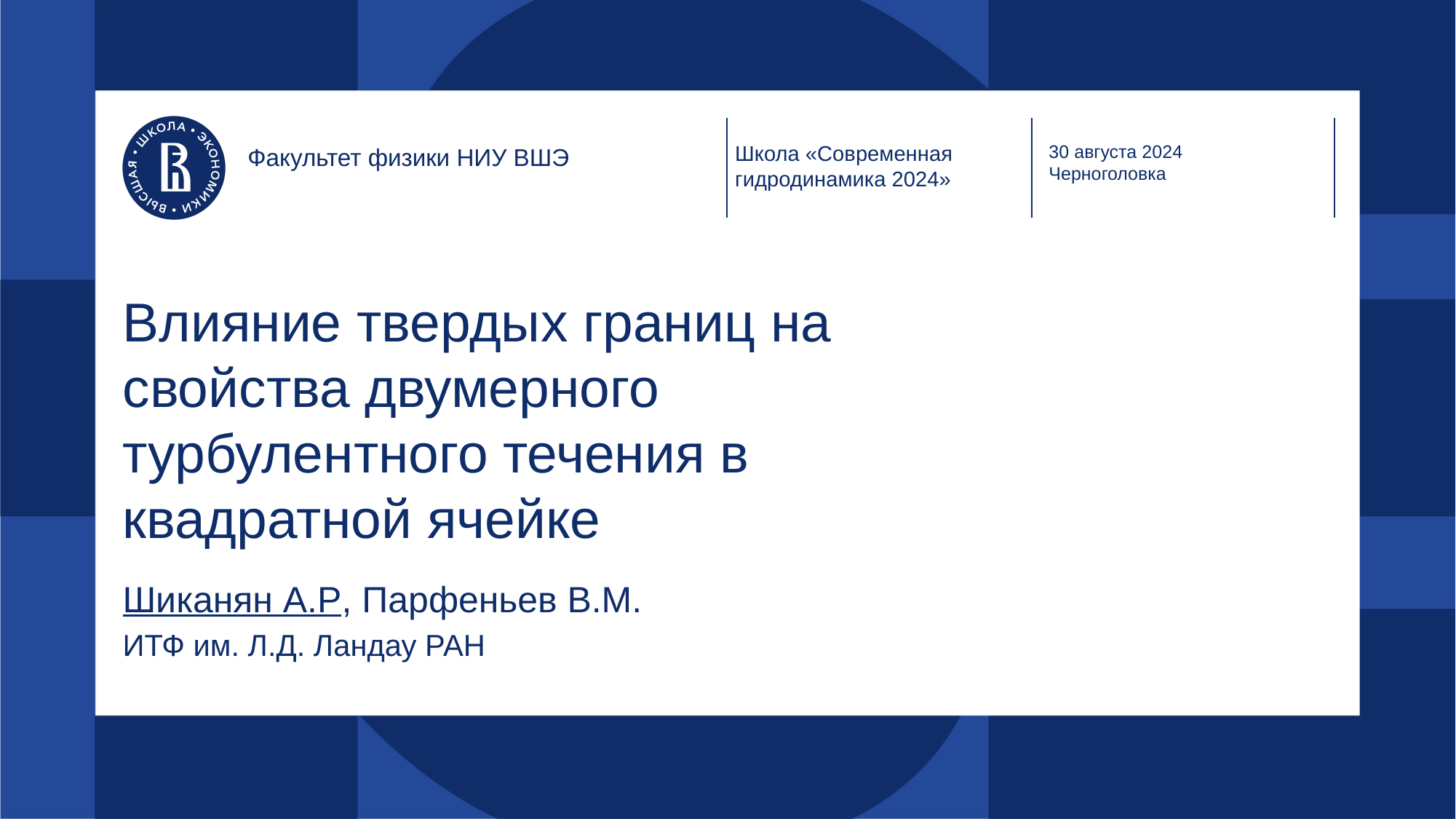

Школа «Современная гидродинамика 2024»
30 августа 2024
Черноголовка
Факультет физики НИУ ВШЭ
# Влияние твердых границ на свойства двумерного турбулентного течения в квадратной ячейке
Шиканян А.Р, Парфеньев В.М.
ИТФ им. Л.Д. Ландау РАН